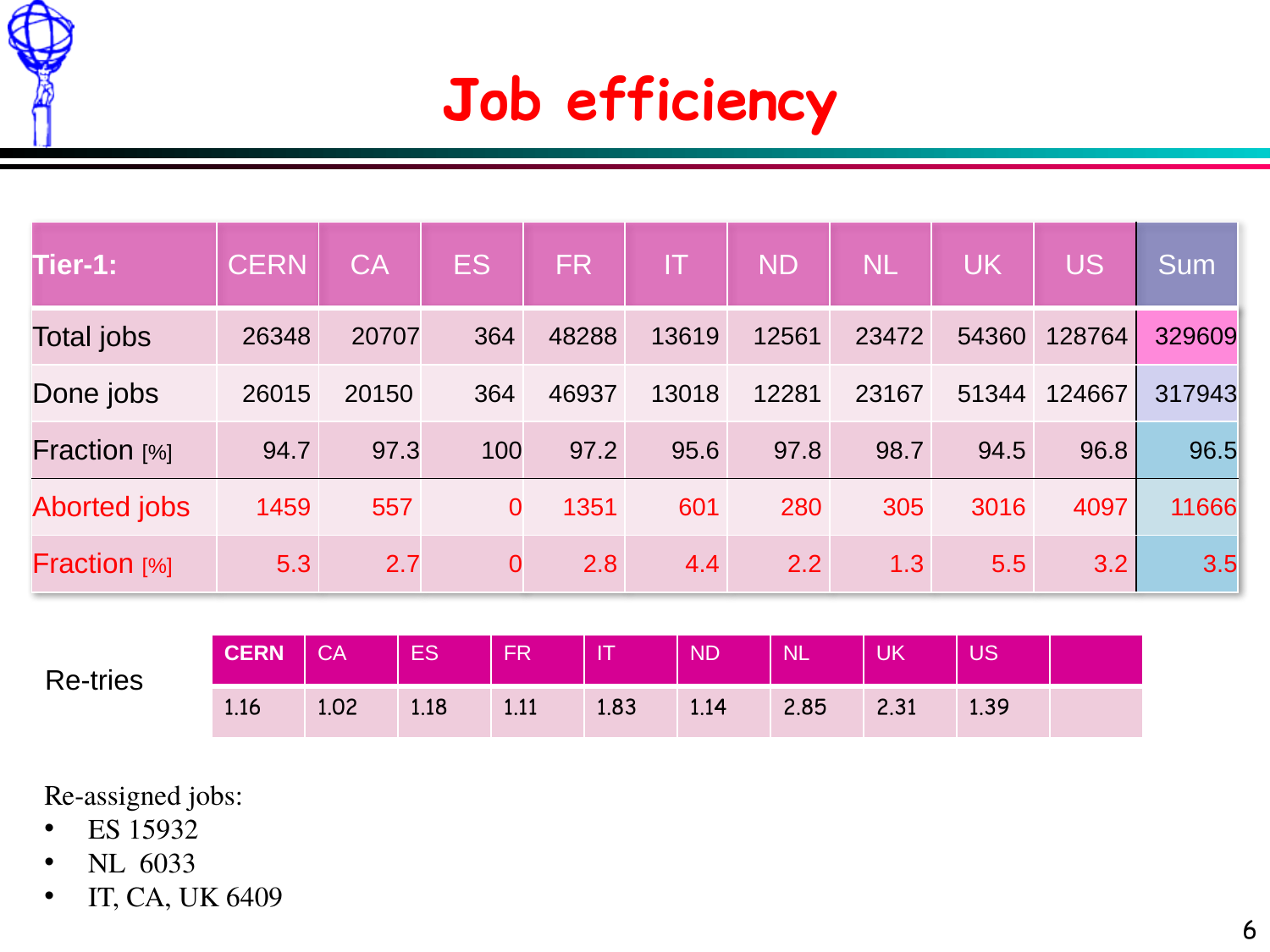

# Job efficiency
| Tier-1: | CERN | CA | ES | FR | IT | ND | NL | UK | US | Sum |
| --- | --- | --- | --- | --- | --- | --- | --- | --- | --- | --- |
| Total jobs | 26348 | 20707 | 364 | 48288 | 13619 | 12561 | 23472 | 54360 | 128764 | 329609 |
| Done jobs | 26015 | 20150 | 364 | 46937 | 13018 | 12281 | 23167 | 51344 | 124667 | 317943 |
| Fraction [%] | 94.7 | 97.3 | 100 | 97.2 | 95.6 | 97.8 | 98.7 | 94.5 | 96.8 | 96.5 |
| Aborted jobs | 1459 | 557 | 0 | 1351 | 601 | 280 | 305 | 3016 | 4097 | 11666 |
| Fraction [%] | 5.3 | 2.7 | 0 | 2.8 | 4.4 | 2.2 | 1.3 | 5.5 | 3.2 | 3.5 |
| CERN | CA | ES | FR | IT | ND | NL | UK | US |  |
| --- | --- | --- | --- | --- | --- | --- | --- | --- | --- |
| 1.16 | 1.02 | 1.18 | 1.11 | 1.83 | 1.14 | 2.85 | 2.31 | 1.39 |  |
Re-tries
Re-assigned jobs:
  ES 15932
  NL  6033
  IT, CA, UK 6409
6